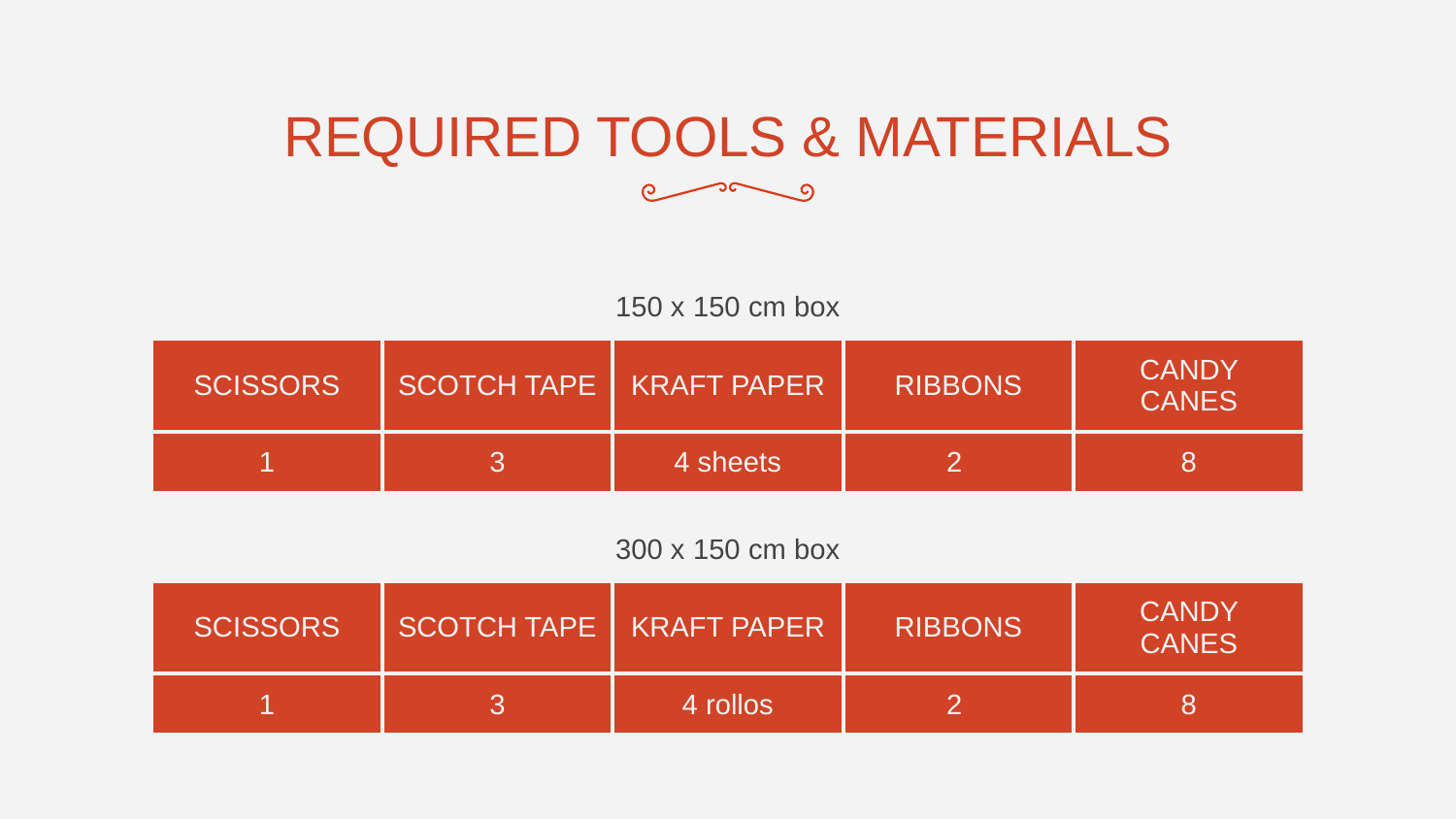

# REQUIRED TOOLS & MATERIALS

150 x 150 cm box
| SCISSORS | SCOTCH TAPE | KRAFT PAPER | RIBBONS | CANDY CANES |
| --- | --- | --- | --- | --- |
| 1 | 3 | 4 sheets | 2 | 8 |
300 x 150 cm box
| SCISSORS | SCOTCH TAPE | KRAFT PAPER | RIBBONS | CANDY CANES |
| --- | --- | --- | --- | --- |
| 1 | 3 | 4 rollos | 2 | 8 |